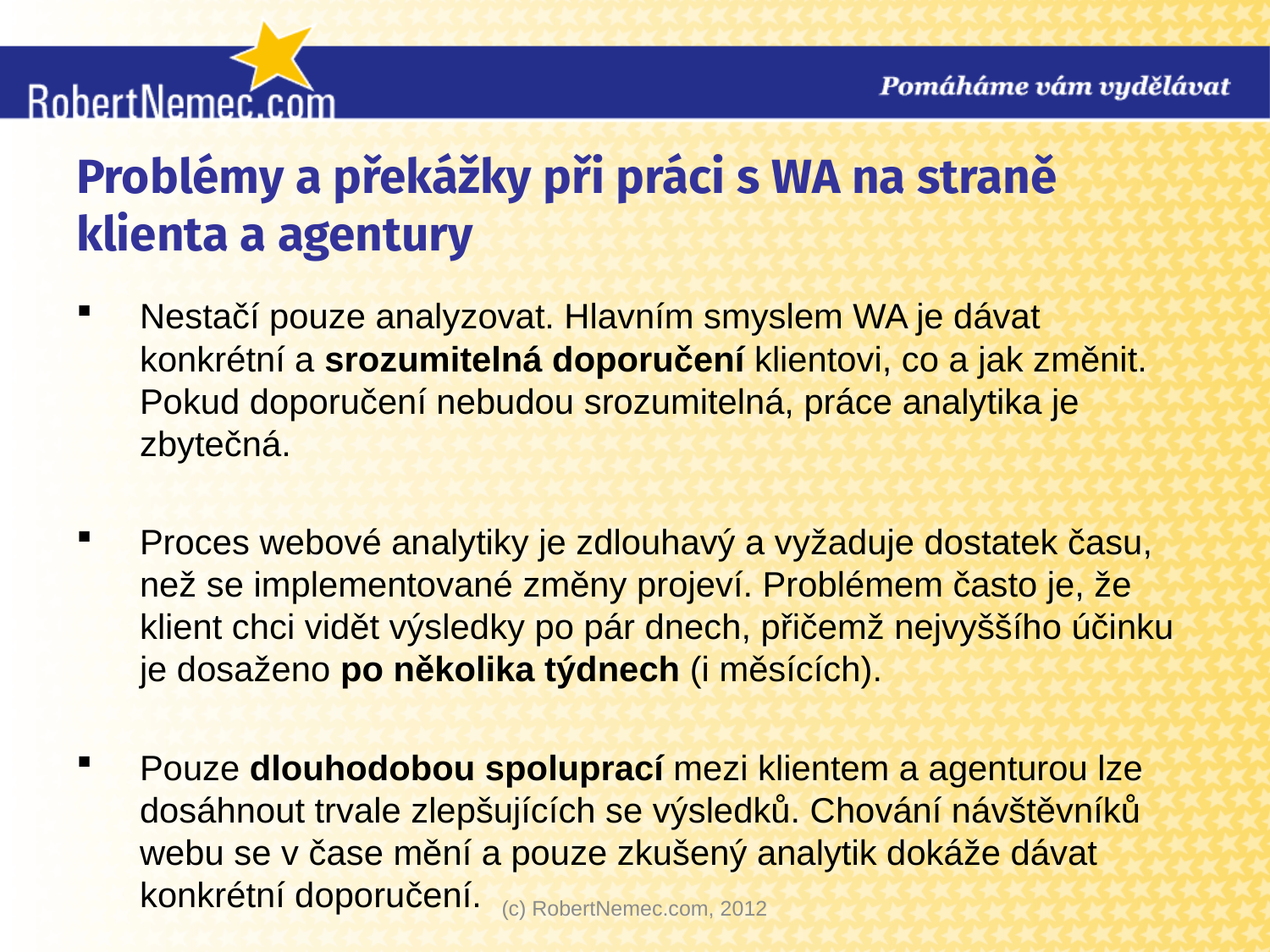

# Problémy a překážky při práci s WA na straně klienta a agentury
Nestačí pouze analyzovat. Hlavním smyslem WA je dávat konkrétní a srozumitelná doporučení klientovi, co a jak změnit. Pokud doporučení nebudou srozumitelná, práce analytika je zbytečná.

Proces webové analytiky je zdlouhavý a vyžaduje dostatek času, než se implementované změny projeví. Problémem často je, že klient chci vidět výsledky po pár dnech, přičemž nejvyššího účinku je dosaženo po několika týdnech (i měsících).

Pouze dlouhodobou spoluprací mezi klientem a agenturou lze dosáhnout trvale zlepšujících se výsledků. Chování návštěvníků webu se v čase mění a pouze zkušený analytik dokáže dávat konkrétní doporučení.
(c) RobertNemec.com, 2012